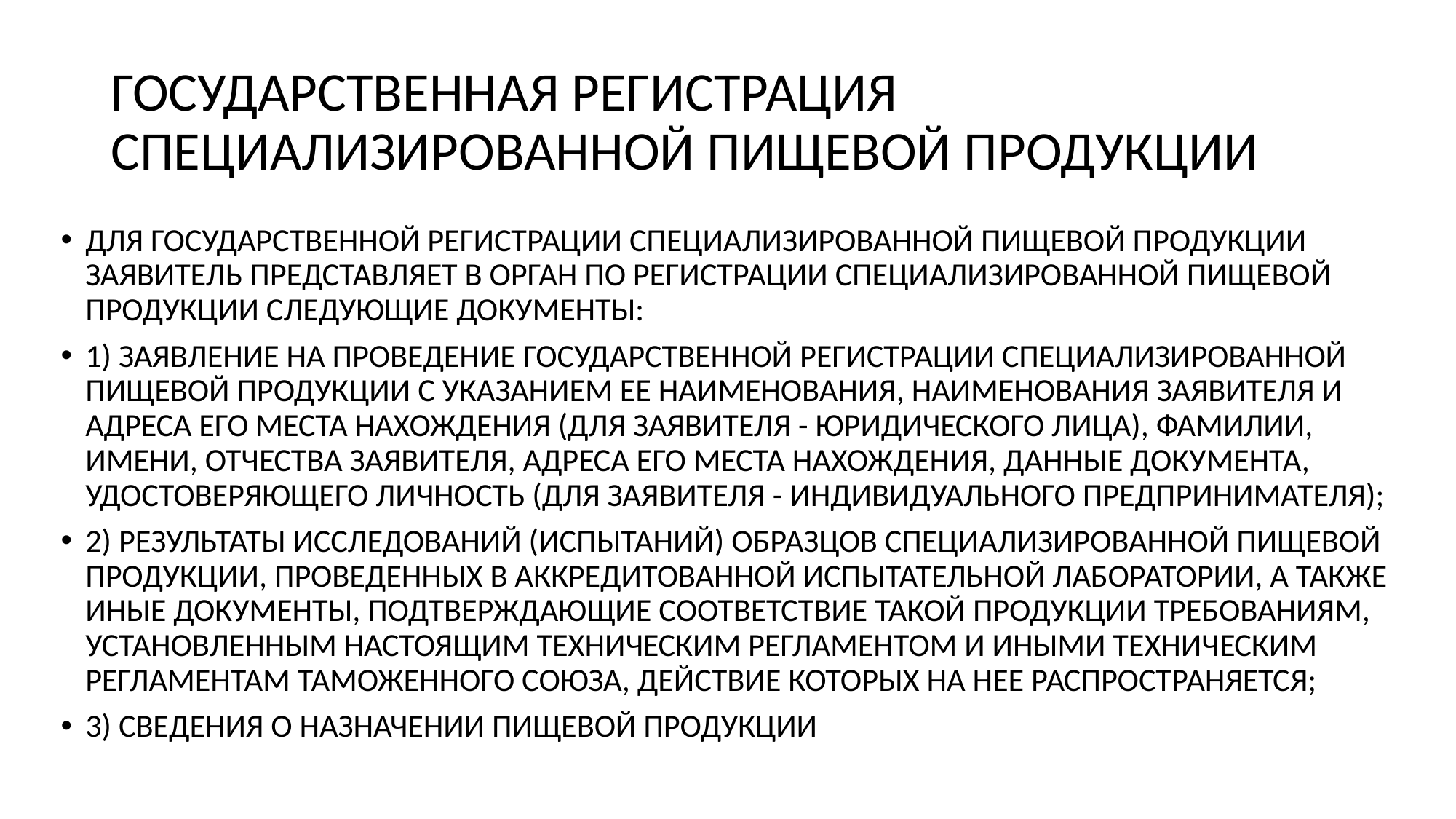

# ГОСУДАРСТВЕННАЯ РЕГИСТРАЦИЯ СПЕЦИАЛИЗИРОВАННОЙ ПИЩЕВОЙ ПРОДУКЦИИ
ДЛЯ ГОСУДАРСТВЕННОЙ РЕГИСТРАЦИИ СПЕЦИАЛИЗИРОВАННОЙ ПИЩЕВОЙ ПРОДУКЦИИ ЗАЯВИТЕЛЬ ПРЕДСТАВЛЯЕТ В ОРГАН ПО РЕГИСТРАЦИИ СПЕЦИАЛИЗИРОВАННОЙ ПИЩЕВОЙ ПРОДУКЦИИ СЛЕДУЮЩИЕ ДОКУМЕНТЫ:
1) ЗАЯВЛЕНИЕ НА ПРОВЕДЕНИЕ ГОСУДАРСТВЕННОЙ РЕГИСТРАЦИИ СПЕЦИАЛИЗИРОВАННОЙ ПИЩЕВОЙ ПРОДУКЦИИ С УКАЗАНИЕМ ЕЕ НАИМЕНОВАНИЯ, НАИМЕНОВАНИЯ ЗАЯВИТЕЛЯ И АДРЕСА ЕГО МЕСТА НАХОЖДЕНИЯ (ДЛЯ ЗАЯВИТЕЛЯ - ЮРИДИЧЕСКОГО ЛИЦА), ФАМИЛИИ, ИМЕНИ, ОТЧЕСТВА ЗАЯВИТЕЛЯ, АДРЕСА ЕГО МЕСТА НАХОЖДЕНИЯ, ДАННЫЕ ДОКУМЕНТА, УДОСТОВЕРЯЮЩЕГО ЛИЧНОСТЬ (ДЛЯ ЗАЯВИТЕЛЯ - ИНДИВИДУАЛЬНОГО ПРЕДПРИНИМАТЕЛЯ);
2) РЕЗУЛЬТАТЫ ИССЛЕДОВАНИЙ (ИСПЫТАНИЙ) ОБРАЗЦОВ СПЕЦИАЛИЗИРОВАННОЙ ПИЩЕВОЙ ПРОДУКЦИИ, ПРОВЕДЕННЫХ В АККРЕДИТОВАННОЙ ИСПЫТАТЕЛЬНОЙ ЛАБОРАТОРИИ, А ТАКЖЕ ИНЫЕ ДОКУМЕНТЫ, ПОДТВЕРЖДАЮЩИЕ СООТВЕТСТВИЕ ТАКОЙ ПРОДУКЦИИ ТРЕБОВАНИЯМ, УСТАНОВЛЕННЫМ НАСТОЯЩИМ ТЕХНИЧЕСКИМ РЕГЛАМЕНТОМ И ИНЫМИ ТЕХНИЧЕСКИМ РЕГЛАМЕНТАМ ТАМОЖЕННОГО СОЮЗА, ДЕЙСТВИЕ КОТОРЫХ НА НЕЕ РАСПРОСТРАНЯЕТСЯ;
3) СВЕДЕНИЯ О НАЗНАЧЕНИИ ПИЩЕВОЙ ПРОДУКЦИИ